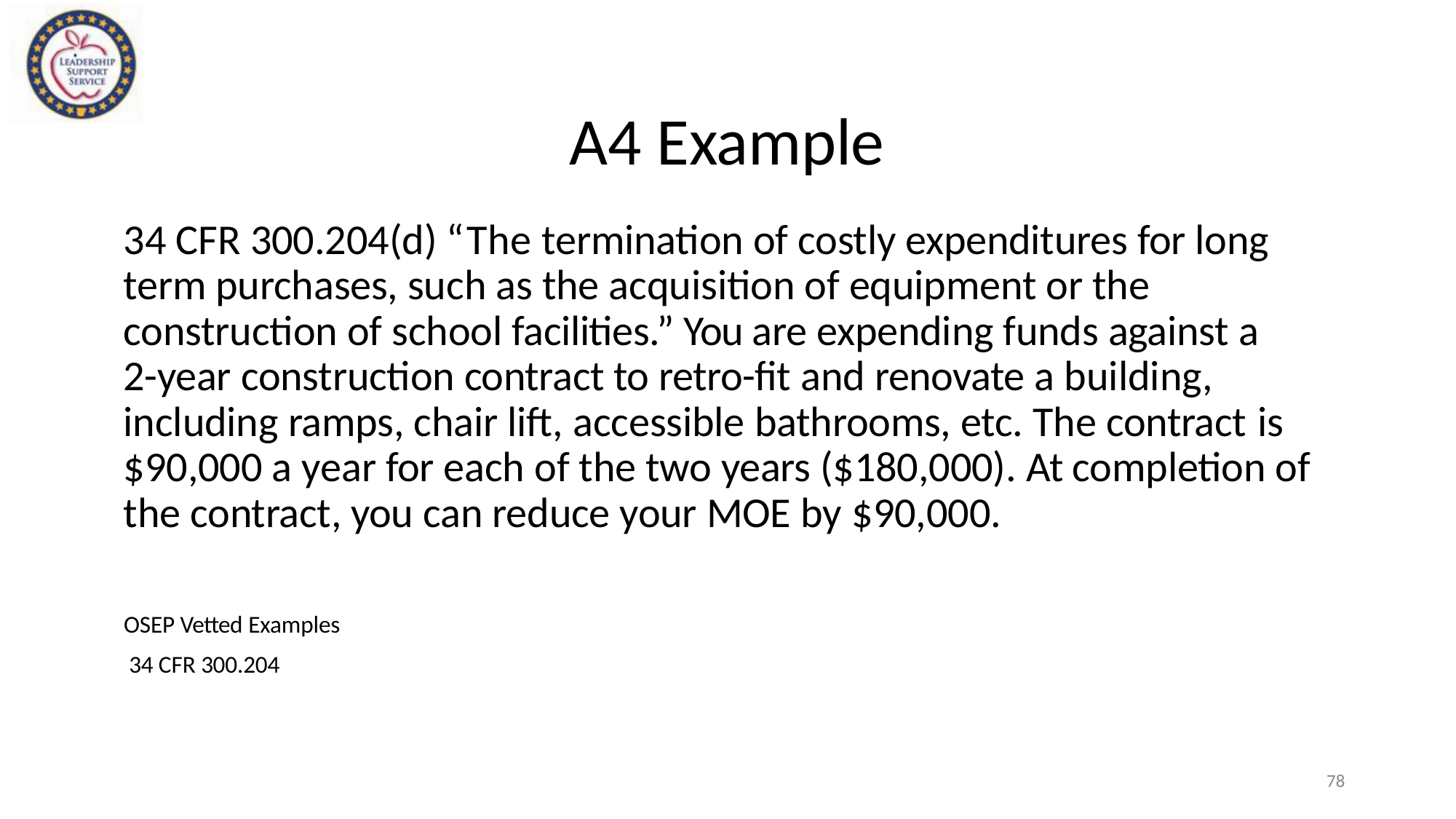

# A4 Example
34 CFR 300.204(d) “The termination of costly expenditures for long  term purchases, such as the acquisition of equipment or the  construction of school facilities.” You are expending funds against a  2-year construction contract to retro-fit and renovate a building,  including ramps, chair lift, accessible bathrooms, etc. The contract is
$90,000 a year for each of the two years ($180,000). At completion of  the contract, you can reduce your MOE by $90,000.
OSEP Vetted Examples  34 CFR 300.204
78